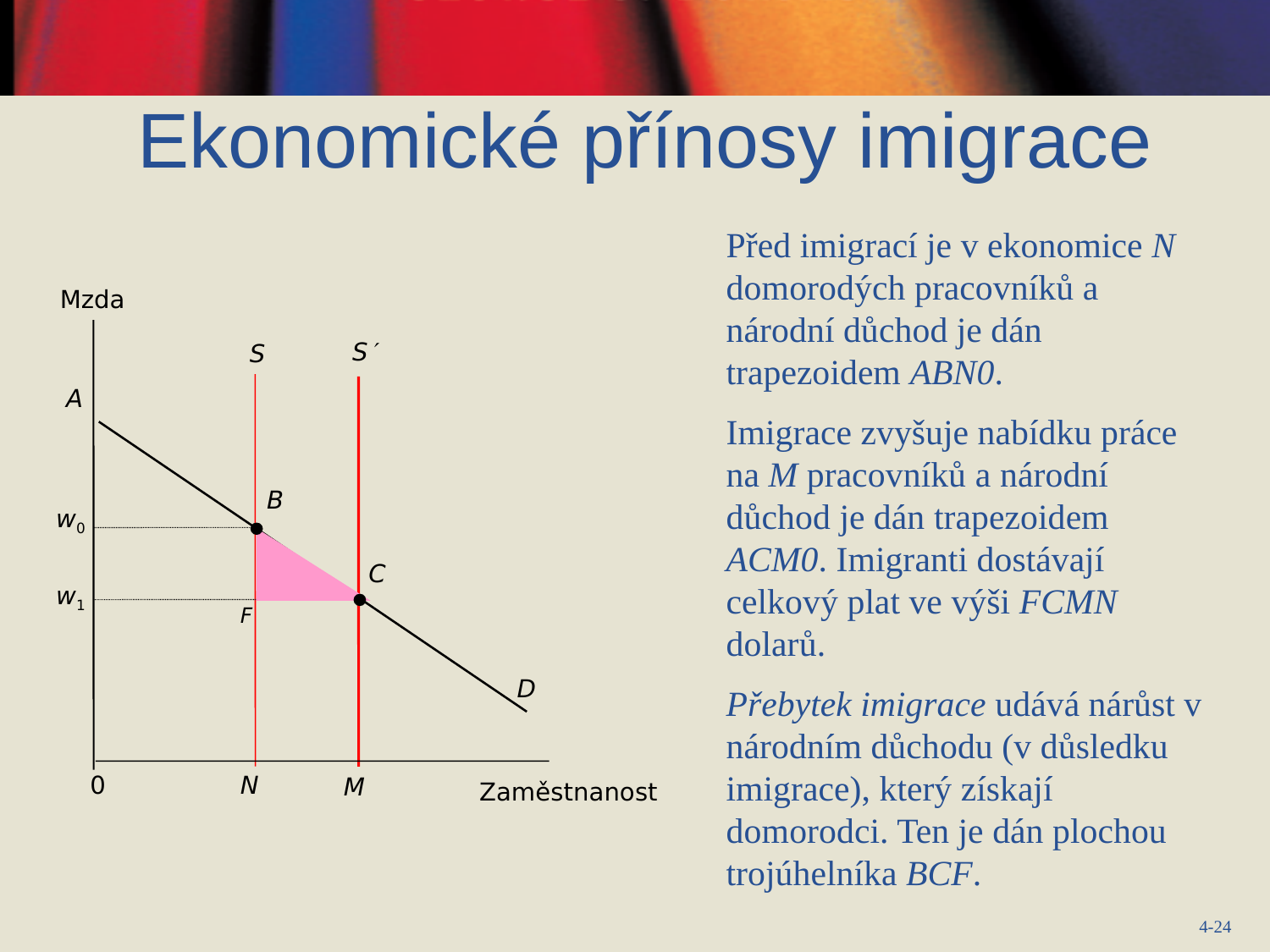

Ekonomické přínosy imigrace
Před imigrací je v ekonomice N domorodých pracovníků a národní důchod je dán trapezoidem ABN0.
Imigrace zvyšuje nabídku práce na M pracovníků a národní důchod je dán trapezoidem ACM0. Imigranti dostávají celkový plat ve výši FCMN dolarů.
Přebytek imigrace udává nárůst v národním důchodu (v důsledku imigrace), který získají domorodci. Ten je dán plochou trojúhelníka BCF.
Mzda

S′
S

A

B
w0

C
w1

D

0
N
M
Zaměstnanost
F